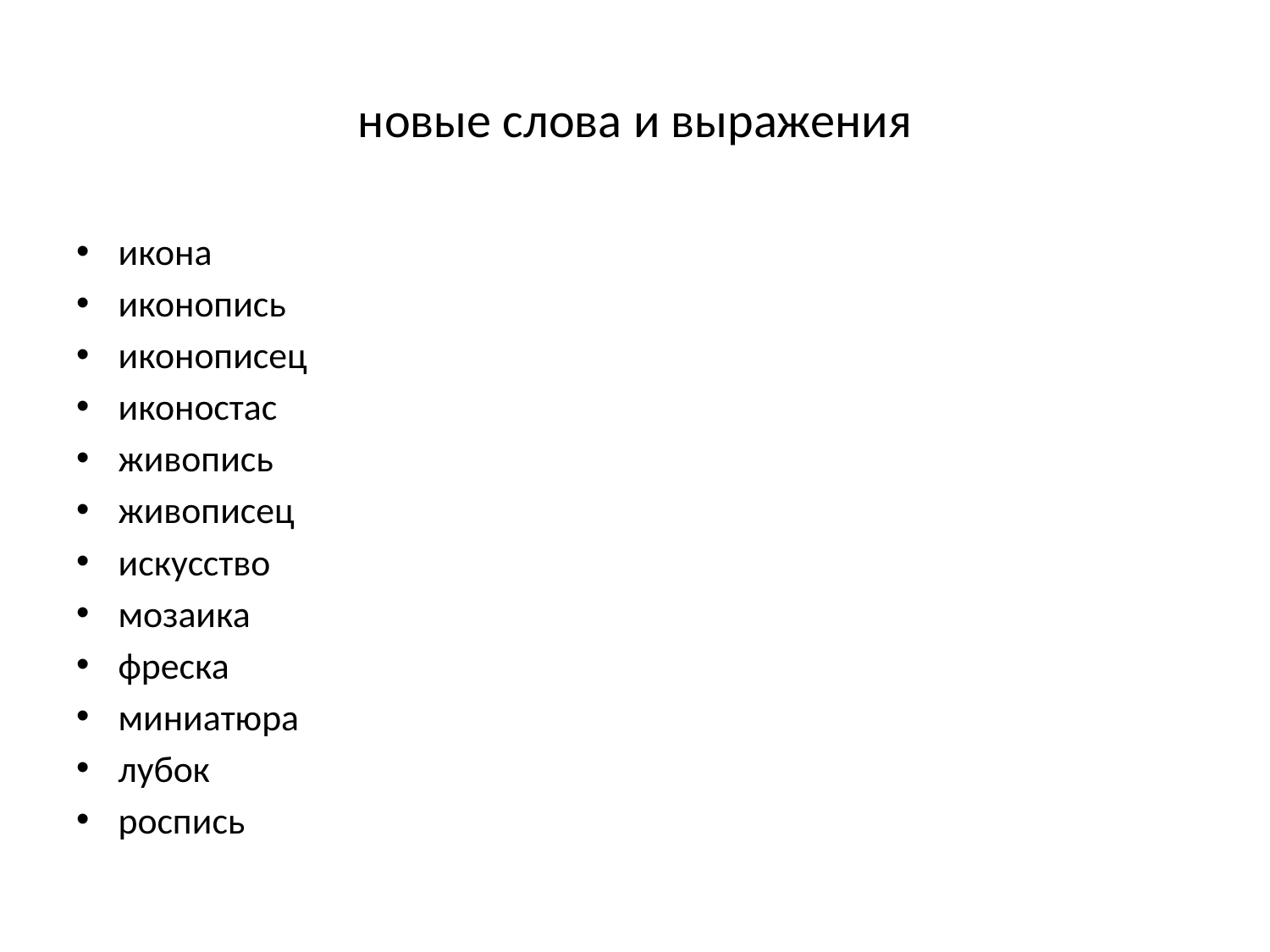

# новые слова и выражения
икона
иконопись
иконописец
иконостас
живопись
живописец
искусство
мозаика
фреска
миниатюра
лубок
роспись